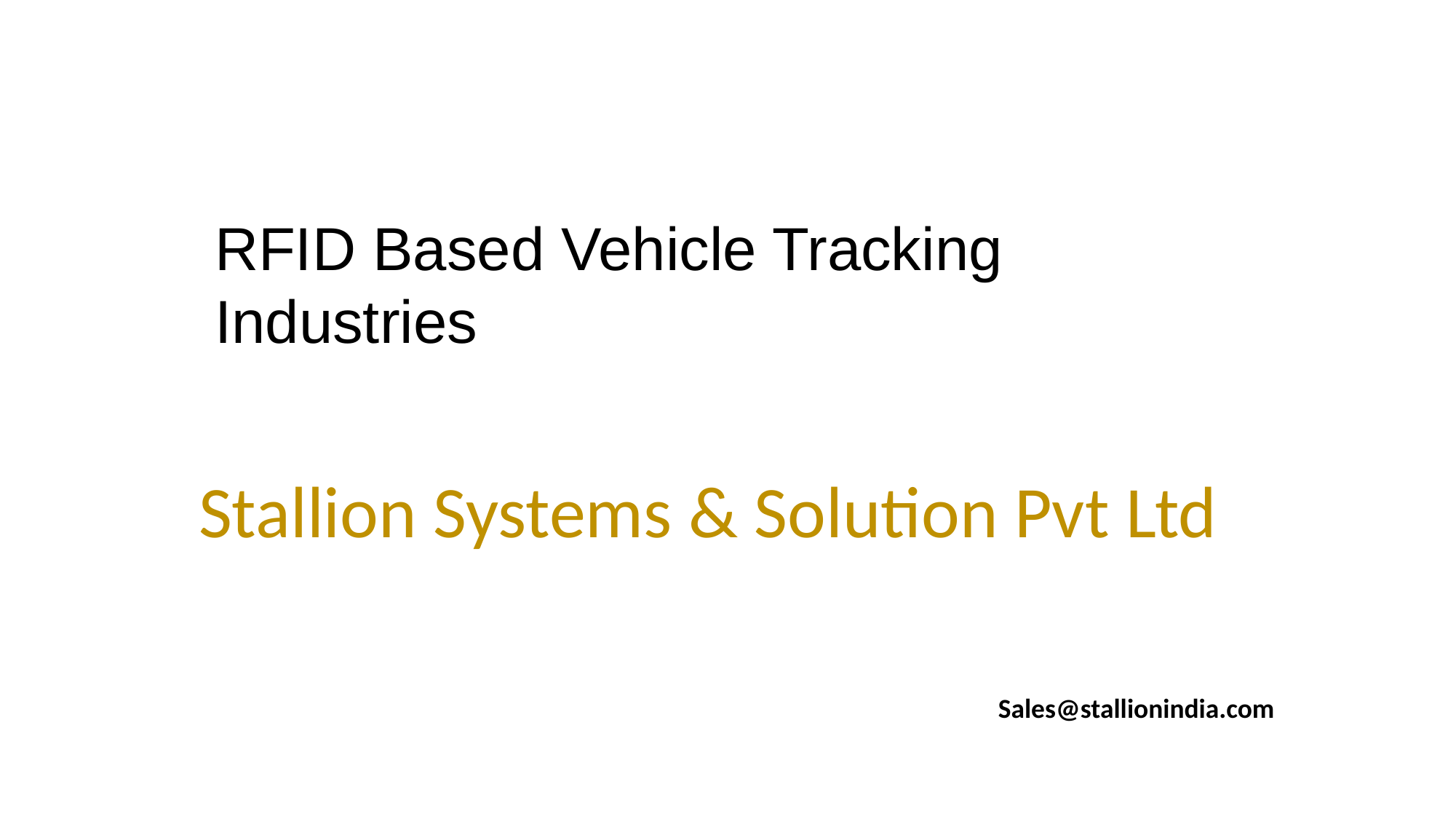

RFID Based Vehicle Tracking Industries
Stallion Systems & Solution Pvt Ltd
Sales@stallionindia.com